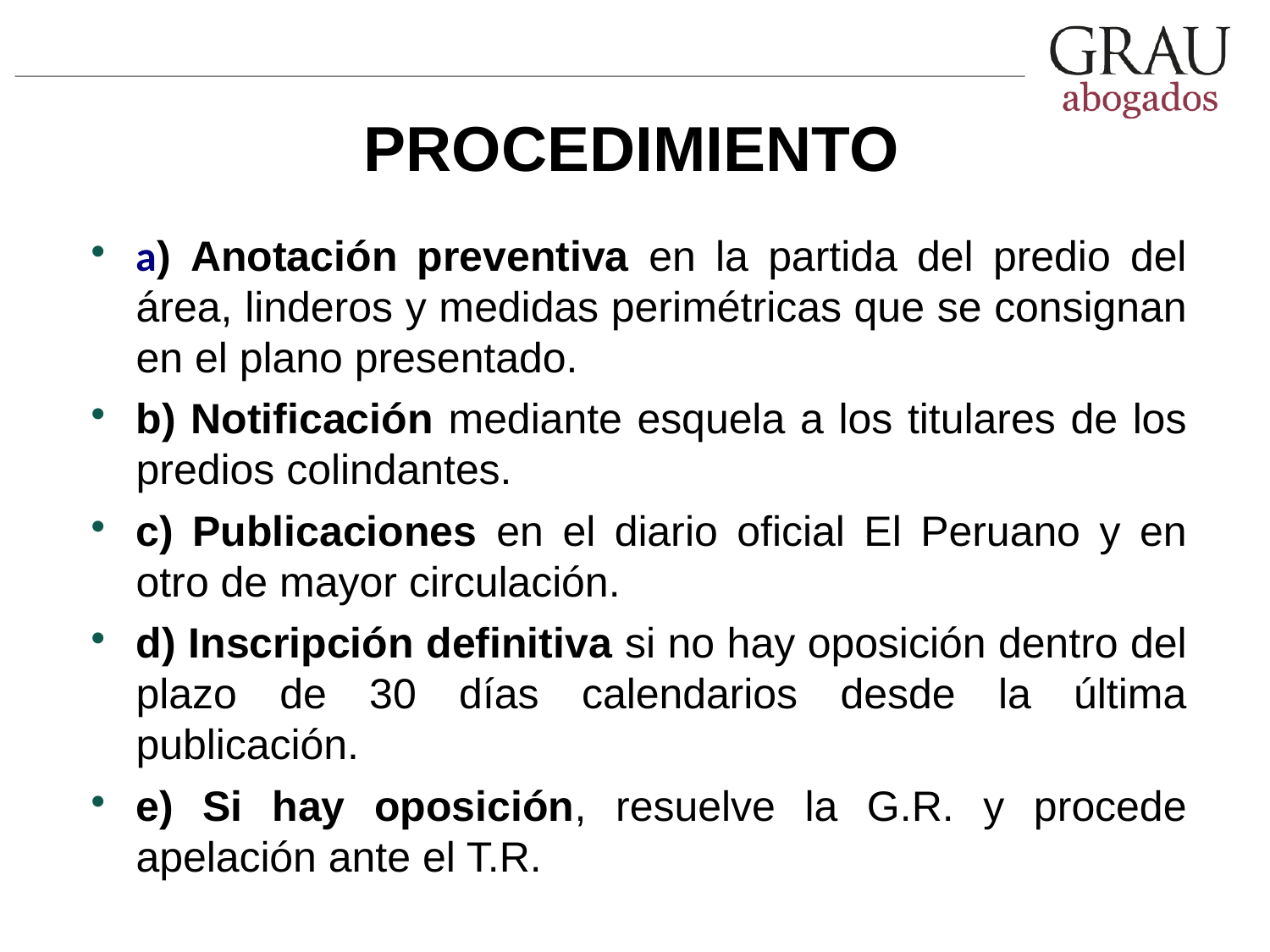

# PROCEDIMIENTO
a) Anotación preventiva en la partida del predio del área, linderos y medidas perimétricas que se consignan en el plano presentado.
b) Notificación mediante esquela a los titulares de los predios colindantes.
c) Publicaciones en el diario oficial El Peruano y en otro de mayor circulación.
d) Inscripción definitiva si no hay oposición dentro del plazo de 30 días calendarios desde la última publicación.
e) Si hay oposición, resuelve la G.R. y procede apelación ante el T.R.